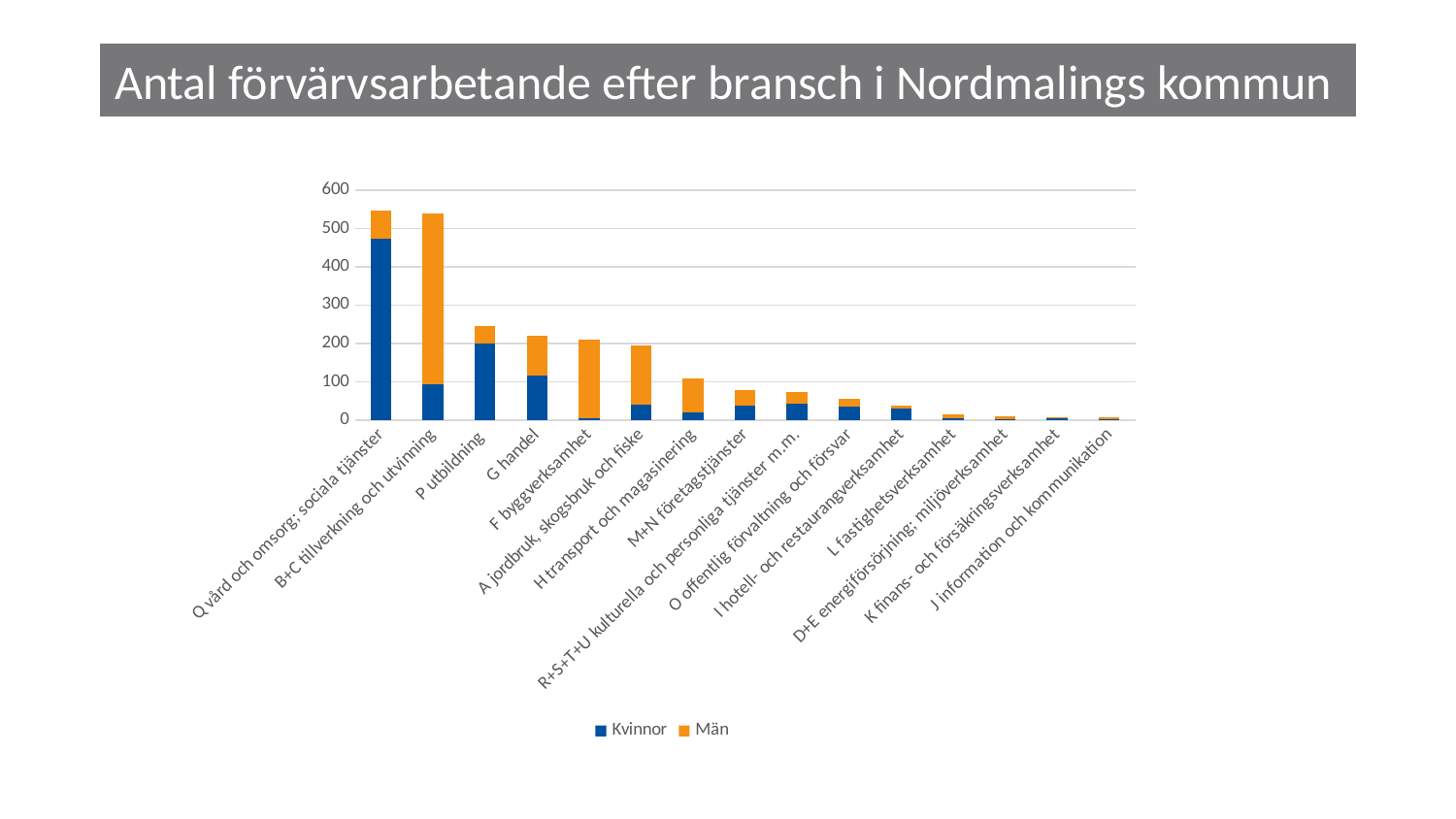

# Antal förvärvsarbetande efter bransch i Nordmalings kommun

### Chart

| Category | Kvinnor | Män |
|---|---|---|
| Q vård och omsorg; sociala tjänster | 472.0 | 74.0 |
| B+C tillverkning och utvinning | 94.0 | 444.0 |
| P utbildning  | 200.0 | 46.0 |
| G handel | 116.0 | 103.0 |
| F byggverksamhet | 5.0 | 204.0 |
| A jordbruk, skogsbruk och fiske | 40.0 | 154.0 |
| H transport och magasinering | 20.0 | 88.0 |
| M+N företagstjänster | 38.0 | 41.0 |
| R+S+T+U kulturella och personliga tjänster m.m. | 42.0 | 32.0 |
| O offentlig förvaltning och försvar | 35.0 | 21.0 |
| I hotell- och restaurangverksamhet | 30.0 | 9.0 |
| L fastighetsverksamhet | 5.0 | 10.0 |
| D+E energiförsörjning; miljöverksamhet | 2.0 | 9.0 |
| K finans- och försäkringsverksamhet | 7.0 | 1.0 |
| J information och kommunikation | 2.0 | 6.0 |